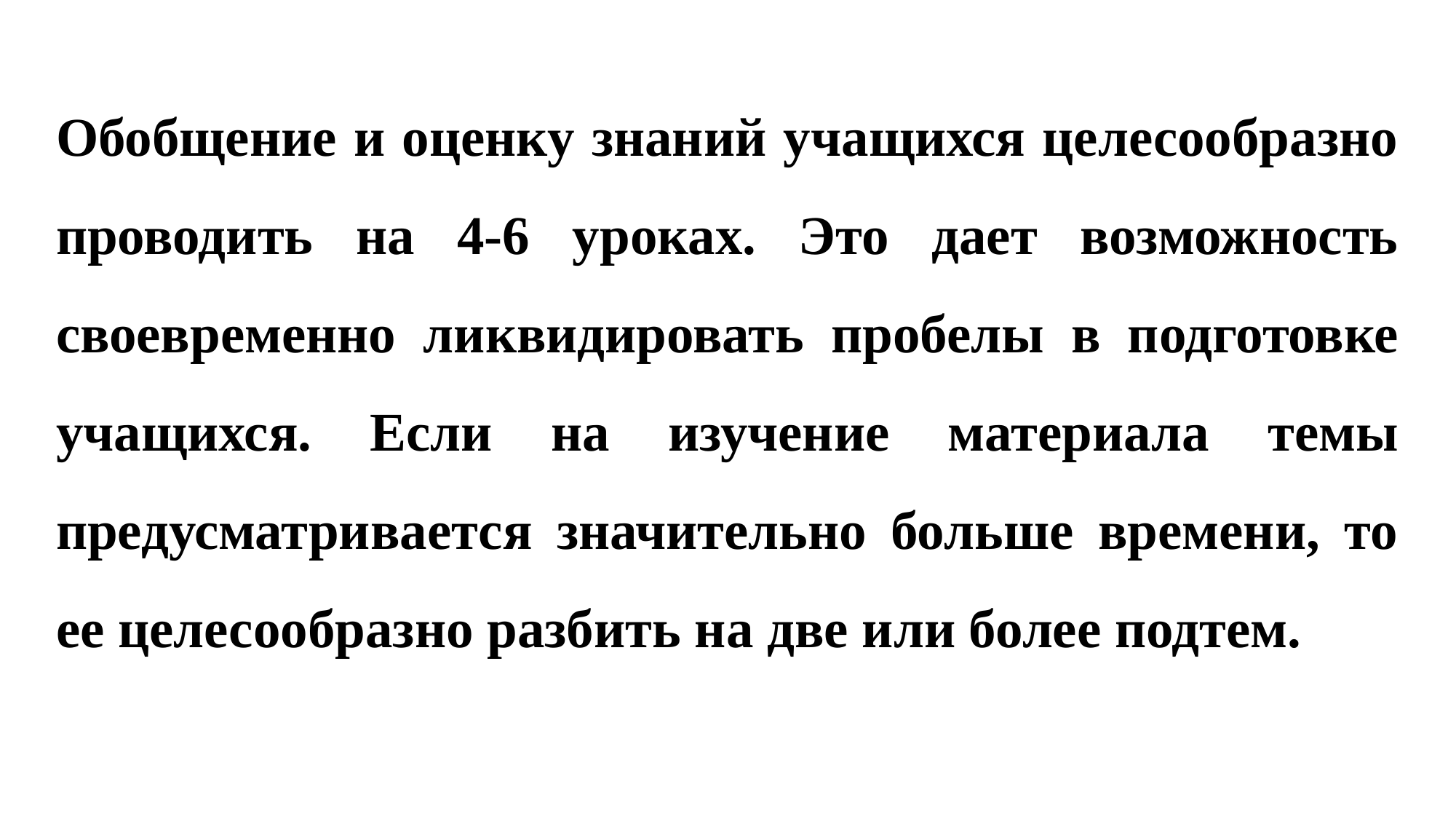

Обобщение и оценку знаний учащихся целесообразно проводить на 4-6 уроках. Это дает возможность своевременно ликвидировать пробелы в подготовке учащихся. Если на изучение ма­териала темы предусматривается значительно больше времени, то ее це­лесообразно разбить на две или более подтем.